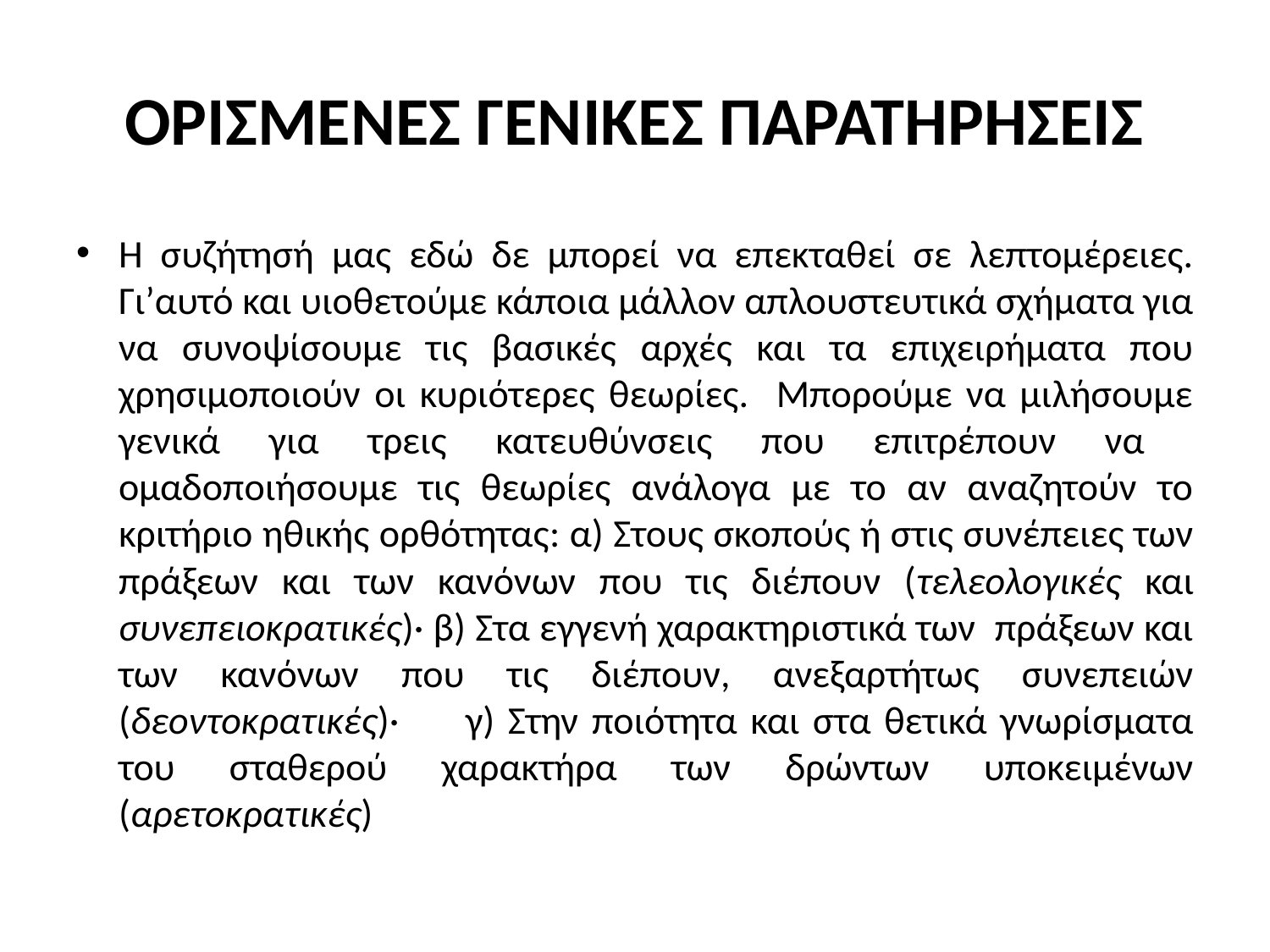

# ΟΡΙΣΜΕΝΕΣ ΓΕΝΙΚΕΣ ΠΑΡΑΤΗΡΗΣΕΙΣ
Η συζήτησή μας εδώ δε μπορεί να επεκταθεί σε λεπτομέρειες. Γι’αυτό και υιοθετούμε κάποια μάλλον απλουστευτικά σχήματα για να συνοψίσουμε τις βασικές αρχές και τα επιχειρήματα που χρησιμοποιούν οι κυριότερες θεωρίες.  Μπορούμε να μιλήσουμε γενικά για τρεις κατευθύνσεις που επιτρέπουν να  ομαδοποιήσουμε τις θεωρίες ανάλογα με το αν αναζητούν το κριτήριο ηθικής ορθότητας: α) Στους σκοπούς ή στις συνέπειες των πράξεων και των κανόνων που τις διέπουν (τελεολογικές και συνεπειοκρατικές)· β) Στα εγγενή χαρακτηριστικά των  πράξεων και των κανόνων που τις διέπουν, ανεξαρτήτως συνεπειών (δεοντοκρατικές)·     γ) Στην ποιότητα και στα θετικά γνωρίσματα του σταθερού χαρακτήρα των δρώντων υποκειμένων (αρετοκρατικές)